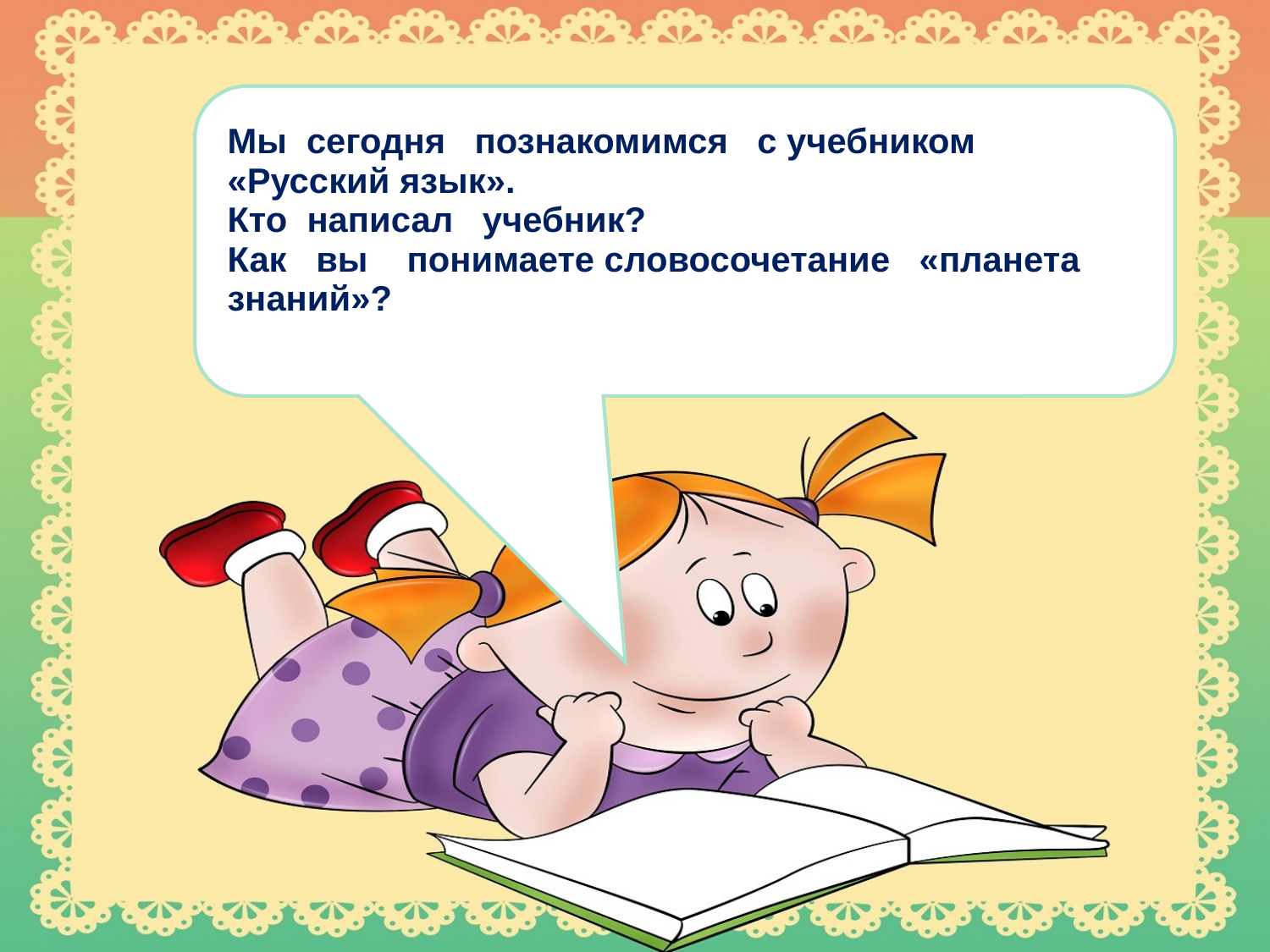

Мы  сегодня   познакомимся   с учебником   «Русский язык».
Кто  написал   учебник?
Как   вы    понимаете словосочетание   «планета знаний»?